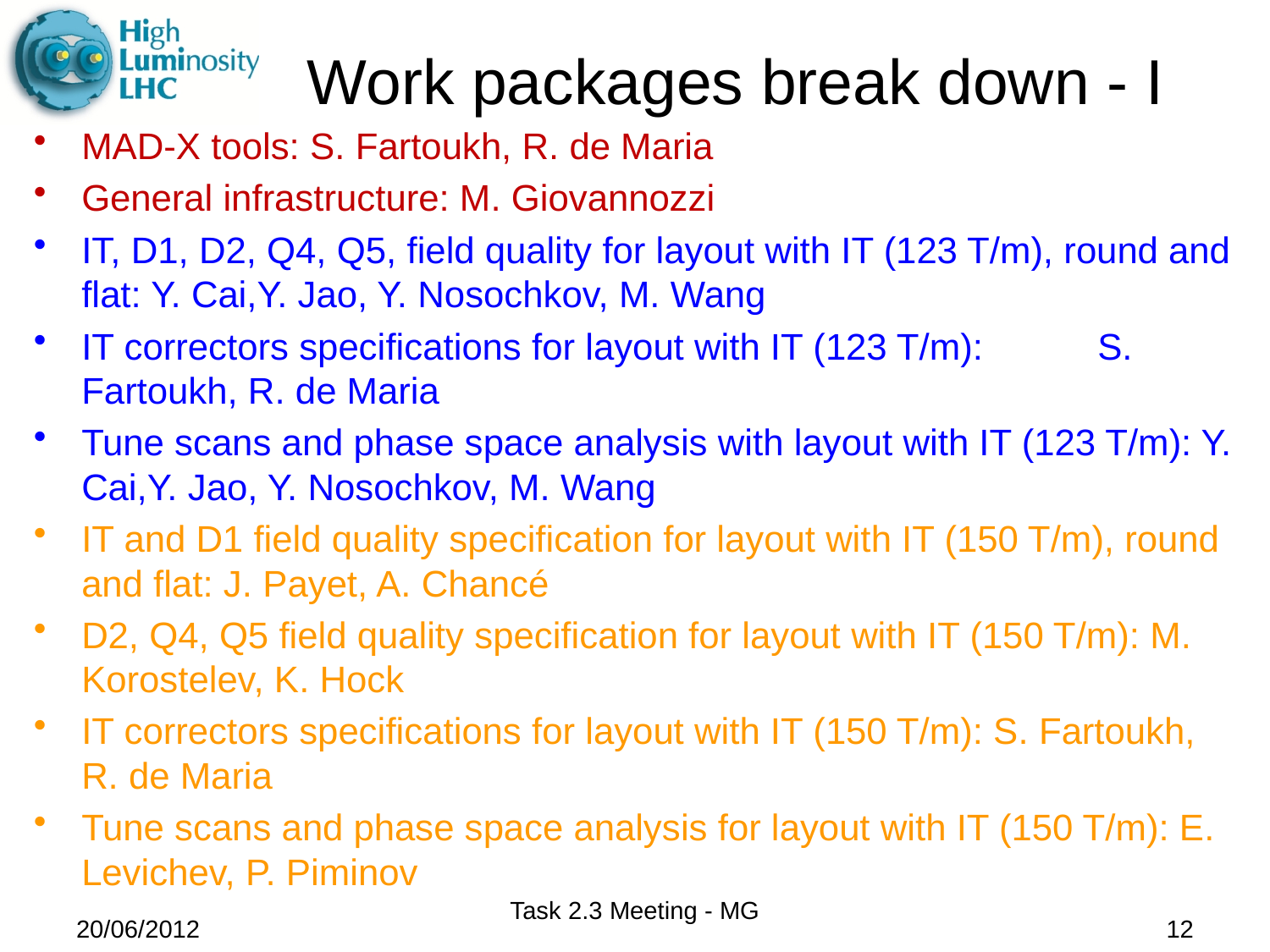

# Work packages break down - I
MAD-X tools: S. Fartoukh, R. de Maria
General infrastructure: M. Giovannozzi
IT, D1, D2, Q4, Q5, field quality for layout with IT (123 T/m), round and flat: Y. Cai,Y. Jao, Y. Nosochkov, M. Wang
IT correctors specifications for layout with IT (123 T/m):	S. Fartoukh, R. de Maria
Tune scans and phase space analysis with layout with IT (123 T/m): Y. Cai,Y. Jao, Y. Nosochkov, M. Wang
IT and D1 field quality specification for layout with IT (150 T/m), round and flat: J. Payet, A. Chancé
D2, Q4, Q5 field quality specification for layout with IT (150 T/m): M. Korostelev, K. Hock
IT correctors specifications for layout with IT (150 T/m): S. Fartoukh, R. de Maria
Tune scans and phase space analysis for layout with IT (150 T/m): E. Levichev, P. Piminov
Task 2.3 Meeting - MG
20/06/2012
12